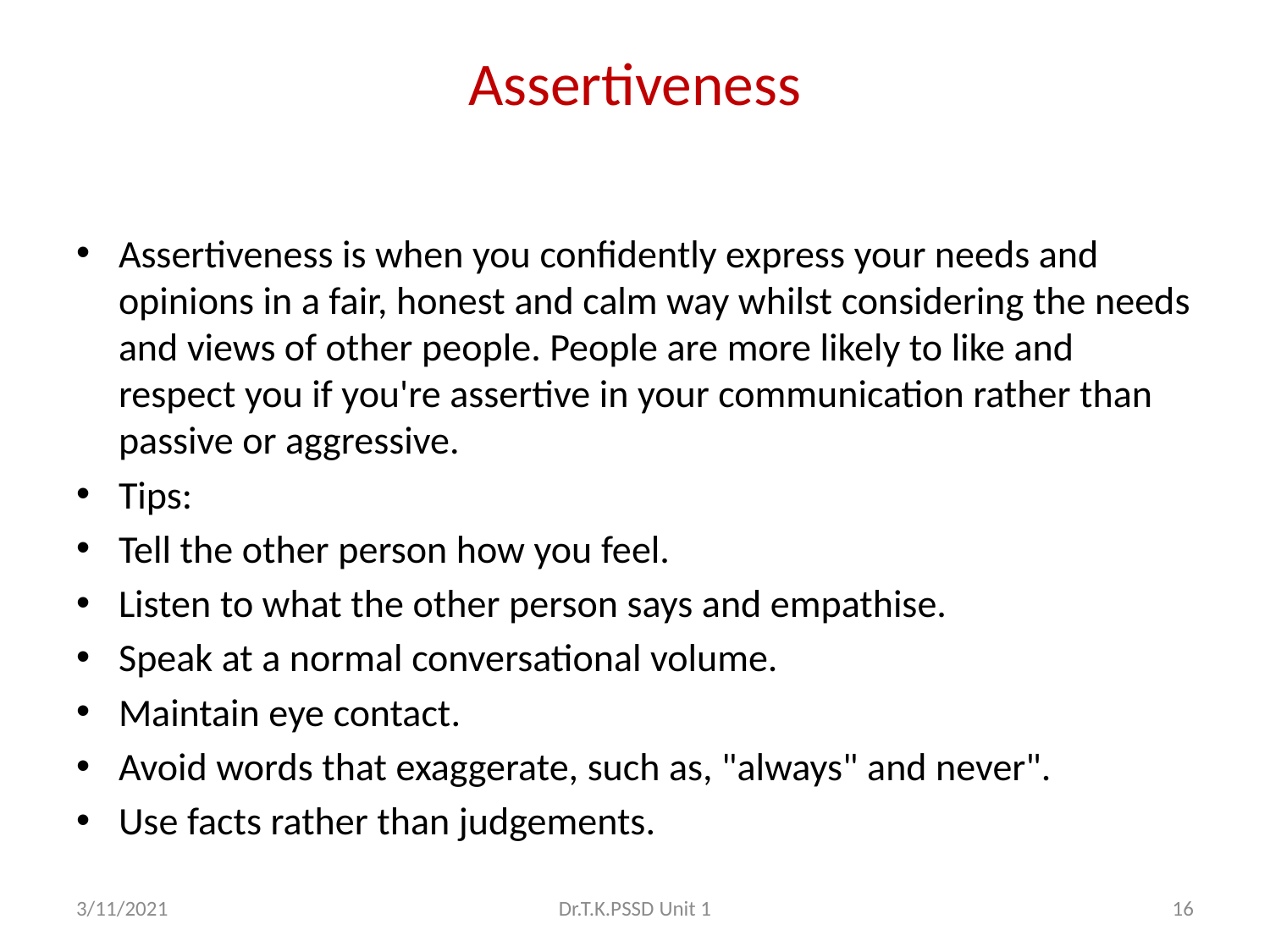

# Assertiveness
Assertiveness is when you confidently express your needs and opinions in a fair, honest and calm way whilst considering the needs and views of other people. People are more likely to like and respect you if you're assertive in your communication rather than passive or aggressive.
Tips:
Tell the other person how you feel.
Listen to what the other person says and empathise.
Speak at a normal conversational volume.
Maintain eye contact.
Avoid words that exaggerate, such as, "always" and never".
Use facts rather than judgements.

3/11/2021
Dr.T.K.PSSD Unit 1
16